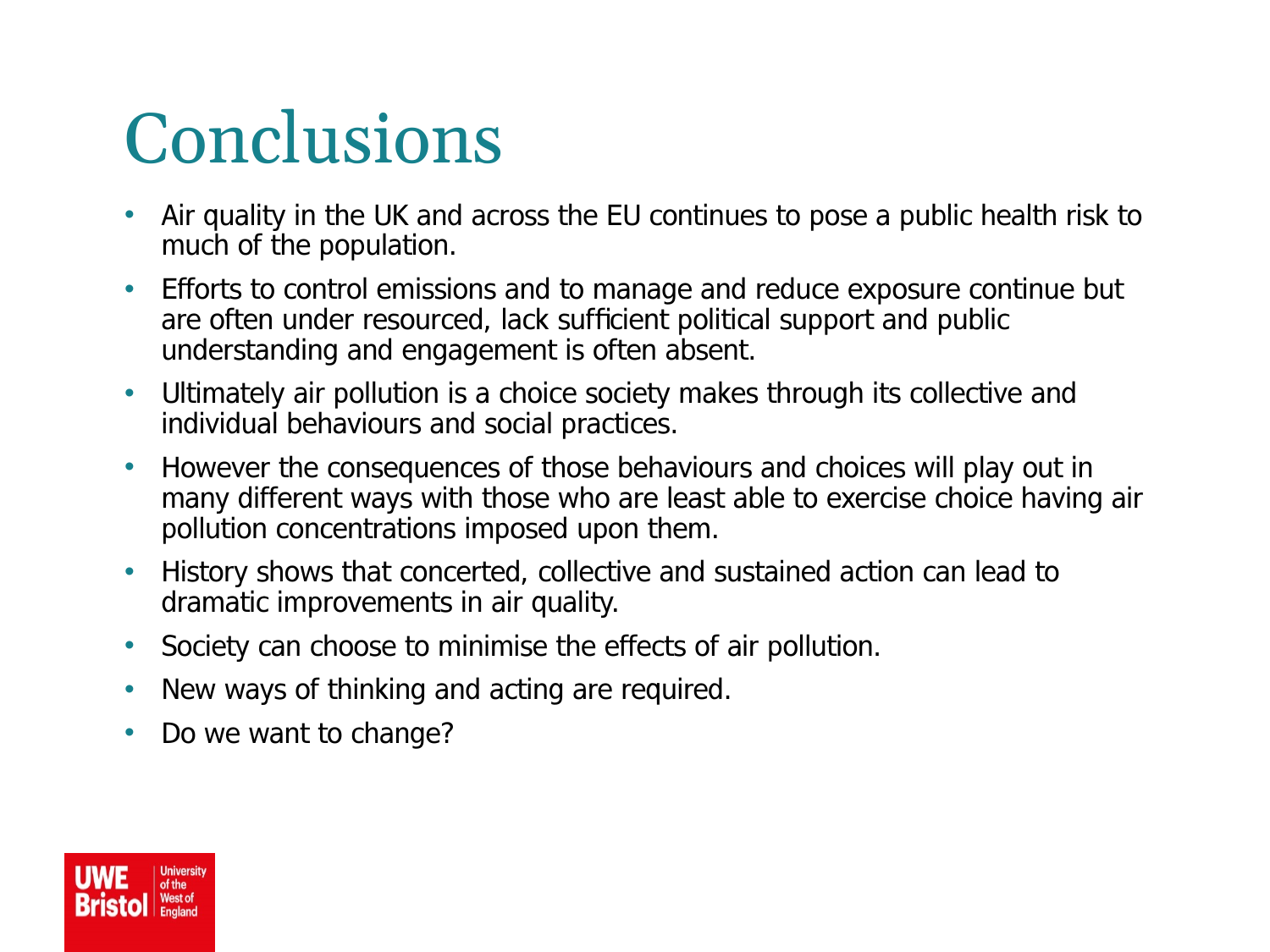

Conclusions
Air quality in the UK and across the EU continues to pose a public health risk to much of the population.
Efforts to control emissions and to manage and reduce exposure continue but are often under resourced, lack sufficient political support and public understanding and engagement is often absent.
Ultimately air pollution is a choice society makes through its collective and individual behaviours and social practices.
However the consequences of those behaviours and choices will play out in many different ways with those who are least able to exercise choice having air pollution concentrations imposed upon them.
History shows that concerted, collective and sustained action can lead to dramatic improvements in air quality.
Society can choose to minimise the effects of air pollution.
New ways of thinking and acting are required.
Do we want to change?